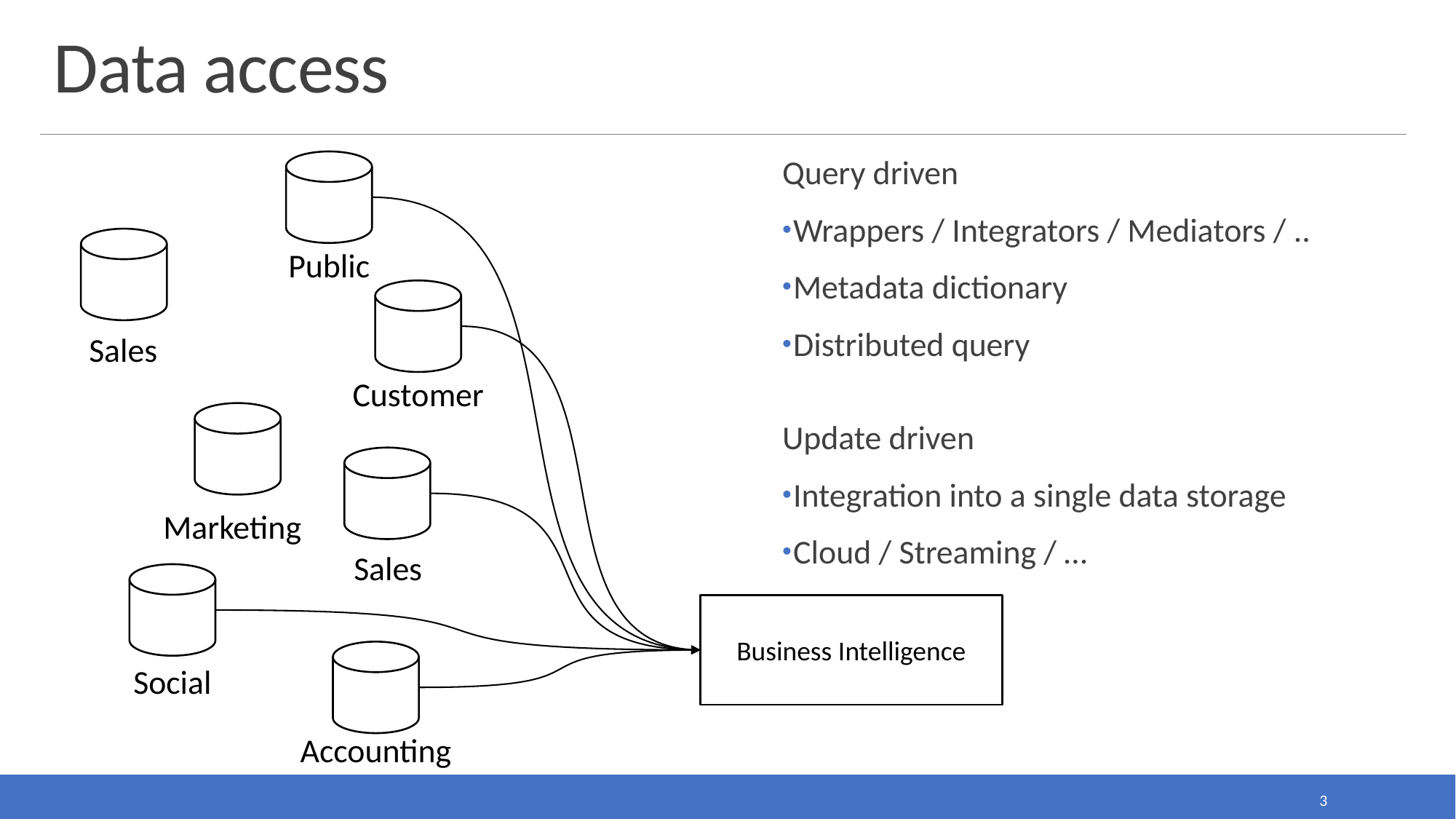

# Data access
Query driven
Wrappers / Integrators / Mediators / ..
Metadata dictionary
Distributed query
Update driven
Integration into a single data storage
Cloud / Streaming / …

Public

Sales
Customer

Marketing
Sales

Business Intelligence

Social
Accounting
3